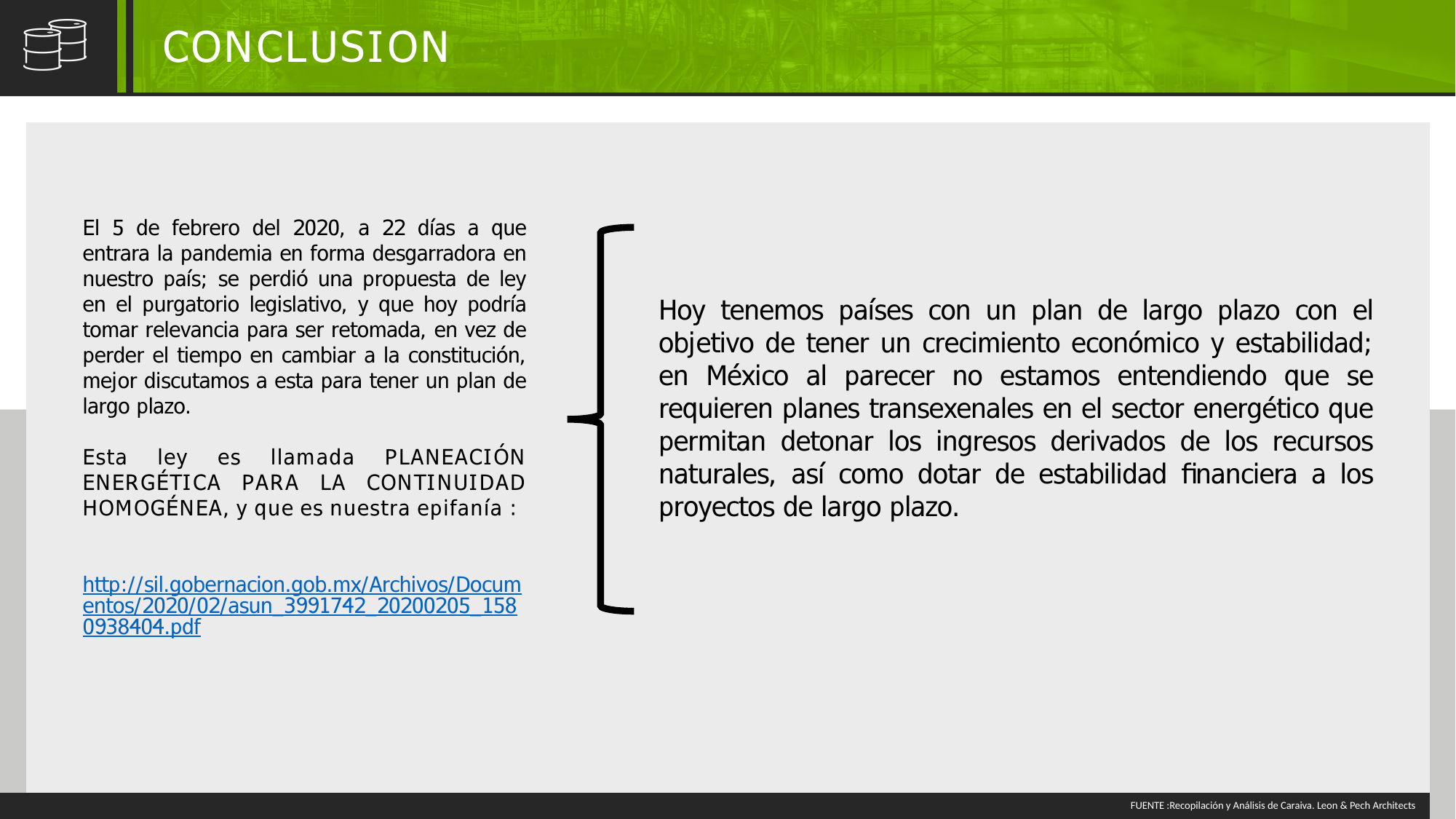

CONCLUSION
El 5 de febrero del 2020, a 22 días a que entrara la pandemia en forma desgarradora en nuestro país; se perdió una propuesta de ley en el purgatorio legislativo, y que hoy podría tomar relevancia para ser retomada, en vez de perder el tiempo en cambiar a la constitución, mejor discutamos a esta para tener un plan de largo plazo.

Esta ley es llamada PLANEACIÓN ENERGÉTICA PARA LA CONTINUIDAD HOMOGÉNEA, y que es nuestra epifanía :

http://sil.gobernacion.gob.mx/Archivos/Documentos/2020/02/asun_3991742_20200205_1580938404.pdf

Hoy tenemos países con un plan de largo plazo con el objetivo de tener un crecimiento económico y estabilidad; en México al parecer no estamos entendiendo que se requieren planes transexenales en el sector energético que permitan detonar los ingresos derivados de los recursos naturales, así como dotar de estabilidad financiera a los proyectos de largo plazo.

FUENTE :Recopilación y Análisis de Caraiva. Leon & Pech Architects